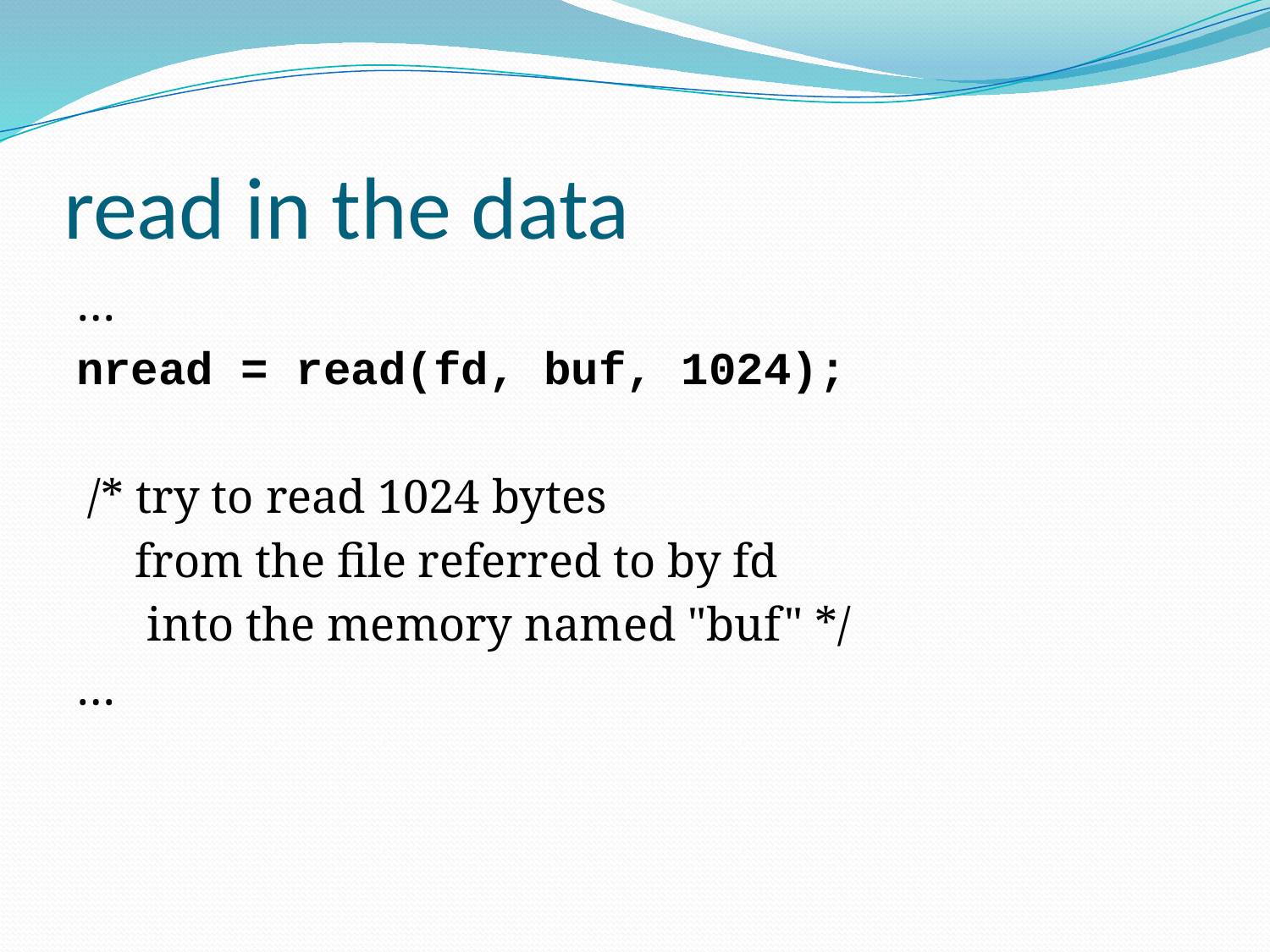

# read in the data
…
nread = read(fd, buf, 1024);

 /* try to read 1024 bytes
     from the file referred to by fd
      into the memory named "buf" */
…